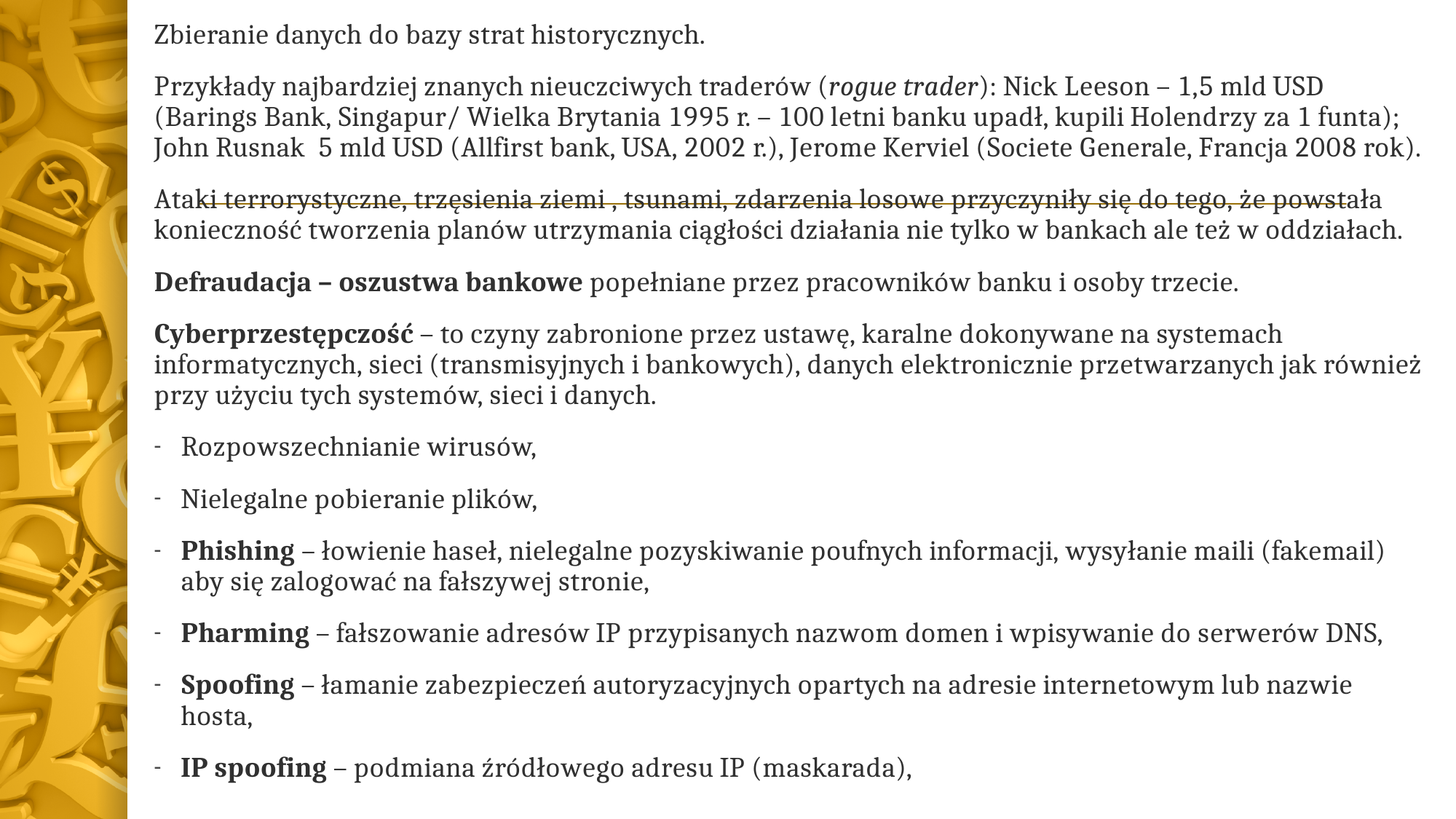

Zbieranie danych do bazy strat historycznych.
Przykłady najbardziej znanych nieuczciwych traderów (rogue trader): Nick Leeson – 1,5 mld USD (Barings Bank, Singapur/ Wielka Brytania 1995 r. – 100 letni banku upadł, kupili Holendrzy za 1 funta); John Rusnak  5 mld USD (Allfirst bank, USA, 2002 r.), Jerome Kerviel (Societe Generale, Francja 2008 rok).
Ataki terrorystyczne, trzęsienia ziemi , tsunami, zdarzenia losowe przyczyniły się do tego, że powstała konieczność tworzenia planów utrzymania ciągłości działania nie tylko w bankach ale też w oddziałach.
Defraudacja – oszustwa bankowe popełniane przez pracowników banku i osoby trzecie.
Cyberprzestępczość – to czyny zabronione przez ustawę, karalne dokonywane na systemach informatycznych, sieci (transmisyjnych i bankowych), danych elektronicznie przetwarzanych jak również przy użyciu tych systemów, sieci i danych.
Rozpowszechnianie wirusów,
Nielegalne pobieranie plików,
Phishing – łowienie haseł, nielegalne pozyskiwanie poufnych informacji, wysyłanie maili (fakemail) aby się zalogować na fałszywej stronie,
Pharming – fałszowanie adresów IP przypisanych nazwom domen i wpisywanie do serwerów DNS,
Spoofing – łamanie zabezpieczeń autoryzacyjnych opartych na adresie internetowym lub nazwie hosta,
IP spoofing – podmiana źródłowego adresu IP (maskarada),